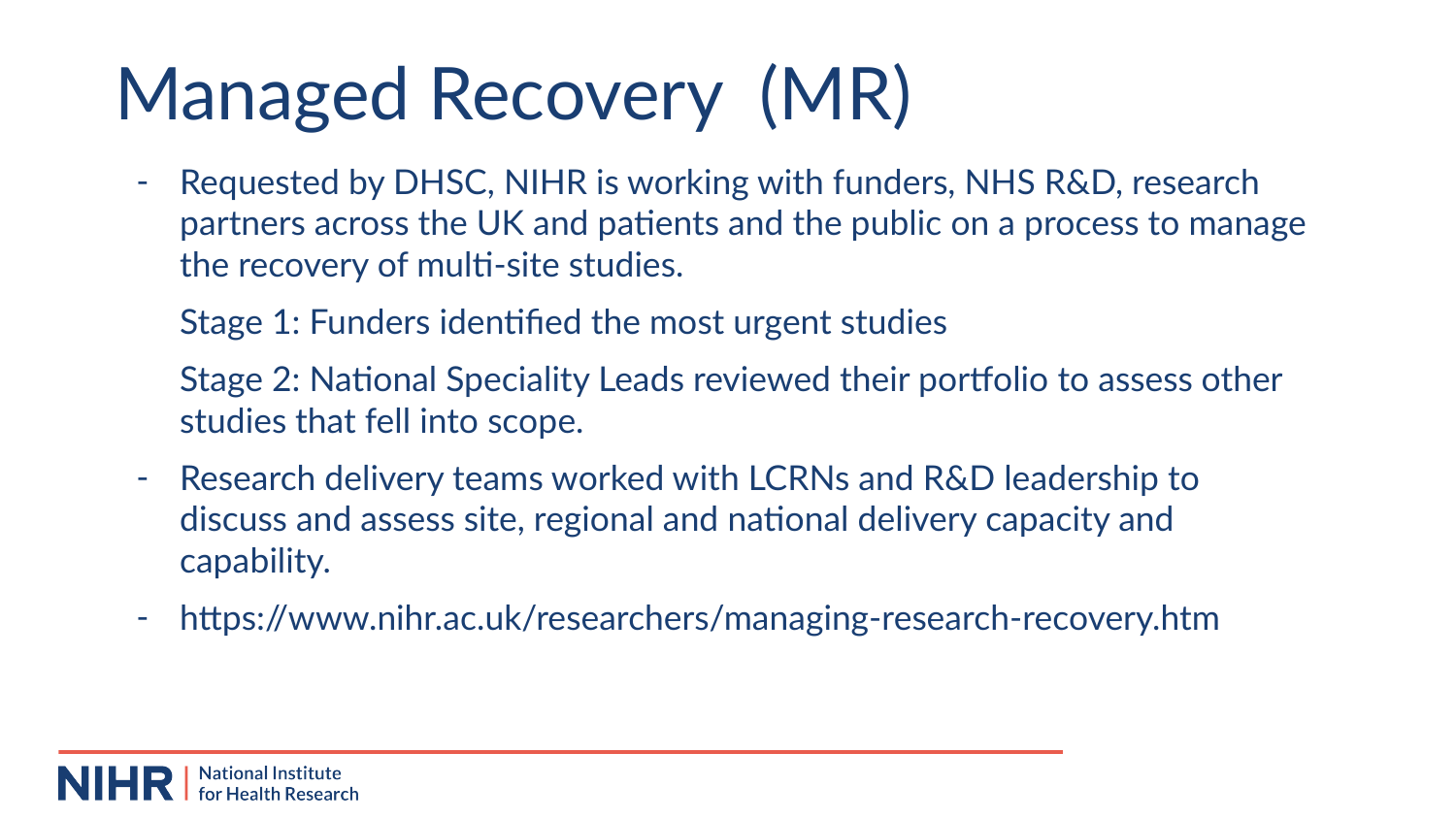

# Managed Recovery  (MR)
Requested by DHSC, NIHR is working with funders, NHS R&D, research partners across the UK and patients and the public on a process to manage the recovery of multi-site studies.
Stage 1: Funders identified the most urgent studies
Stage 2: National Speciality Leads reviewed their portfolio to assess other studies that fell into scope.
Research delivery teams worked with LCRNs and R&D leadership to discuss and assess site, regional and national delivery capacity and capability.
https://www.nihr.ac.uk/researchers/managing-research-recovery.htm